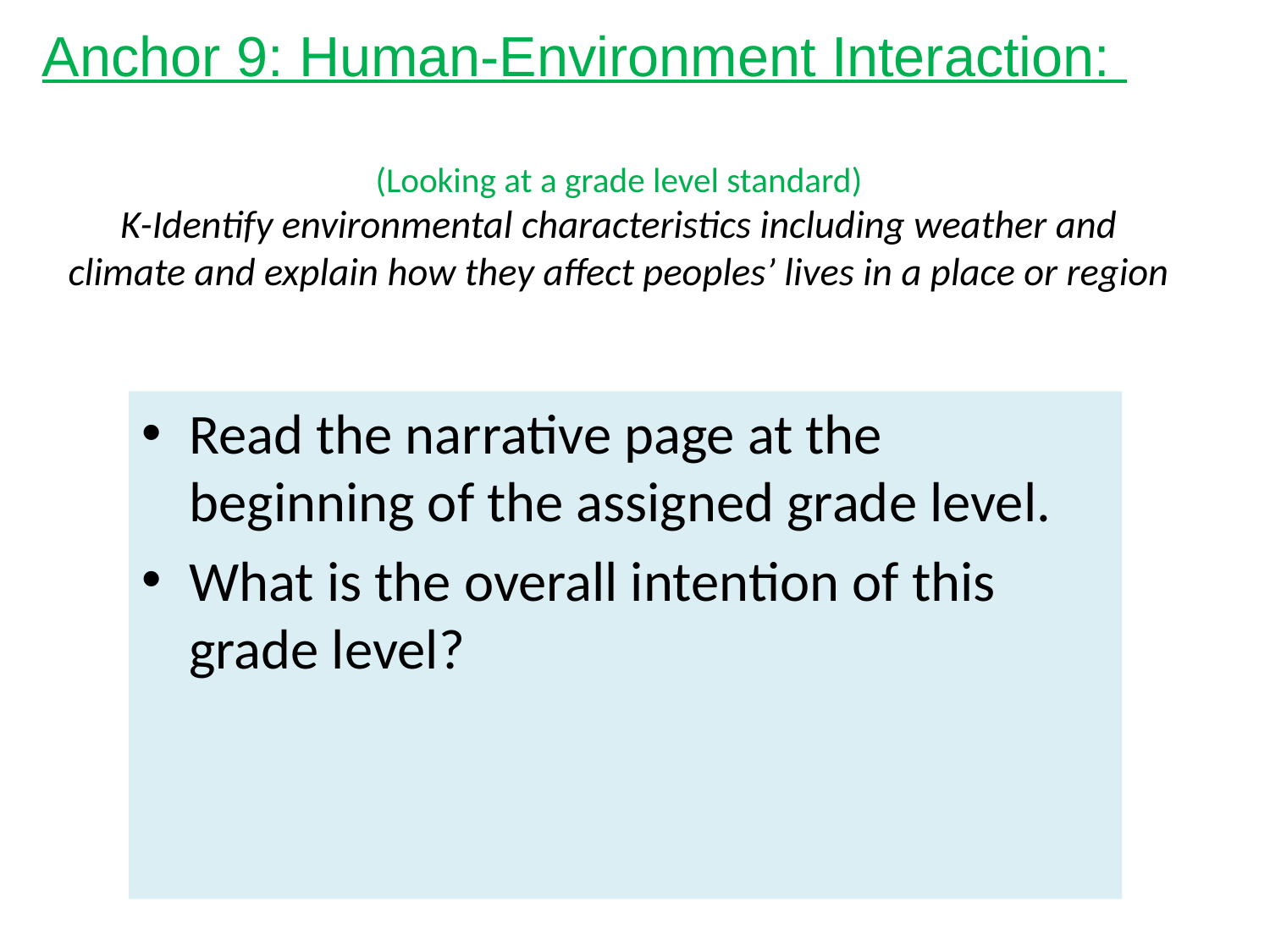

Anchor 9: Human-Environment Interaction:
# (Looking at a grade level standard) K-Identify environmental characteristics including weather and climate and explain how they affect peoples’ lives in a place or region
Read the narrative page at the beginning of the assigned grade level.
What is the overall intention of this grade level?